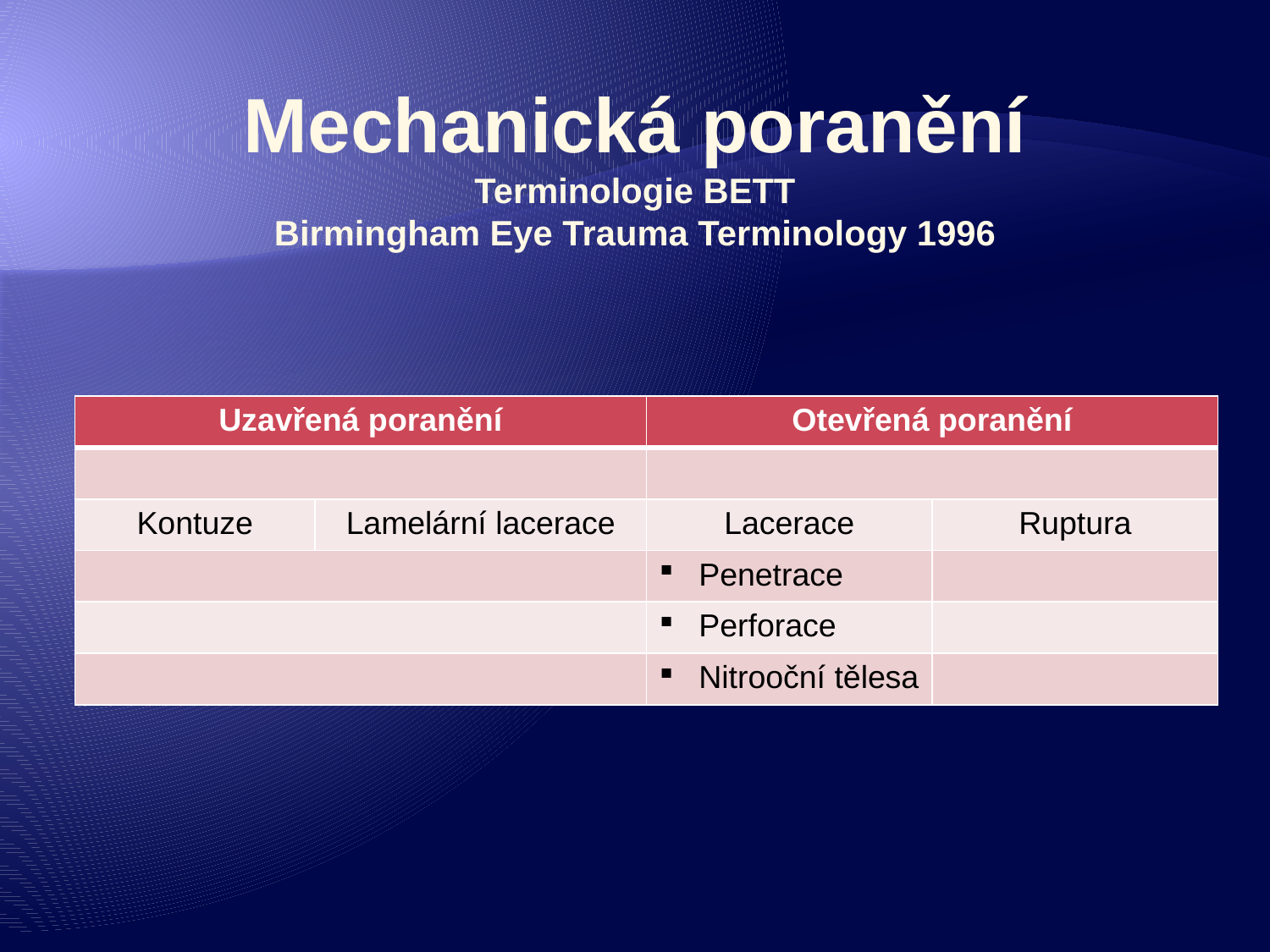

# Mechanická poranění Terminologie BETT Birmingham Eye Trauma Terminology 1996
| Uzavřená poranění |  | Otevřená poranění |  |
| --- | --- | --- | --- |
|  |  |  |  |
| Kontuze | Lamelární lacerace | Lacerace | Ruptura |
|  |  | Penetrace |  |
|  |  | Perforace |  |
|  |  | Nitrooční tělesa |  |